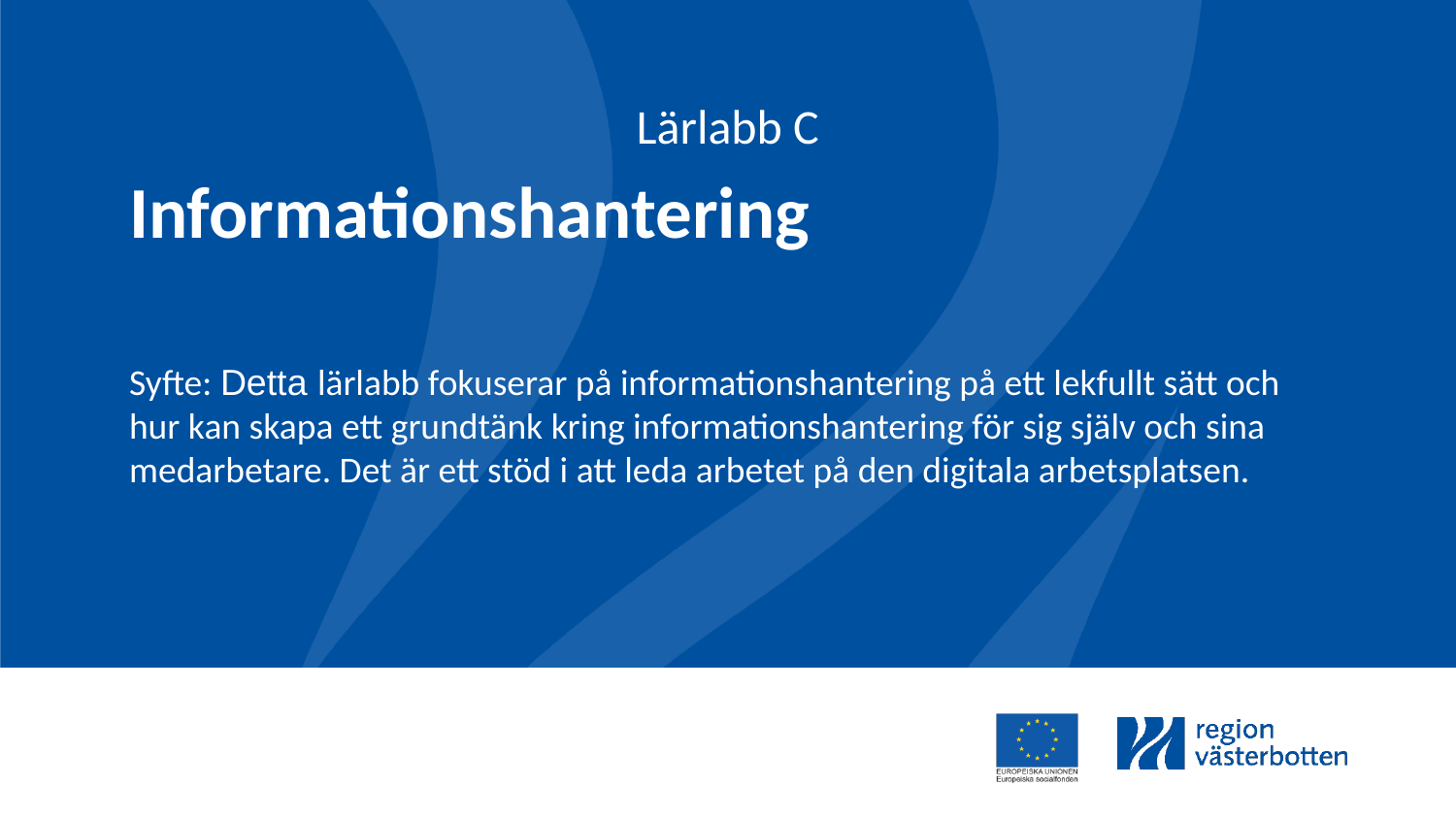

Lärlabb C
# Informationshantering Syfte: Detta lärlabb fokuserar på informationshantering på ett lekfullt sätt och hur kan skapa ett grundtänk kring informationshantering för sig själv och sina medarbetare. Det är ett stöd i att leda arbetet på den digitala arbetsplatsen.